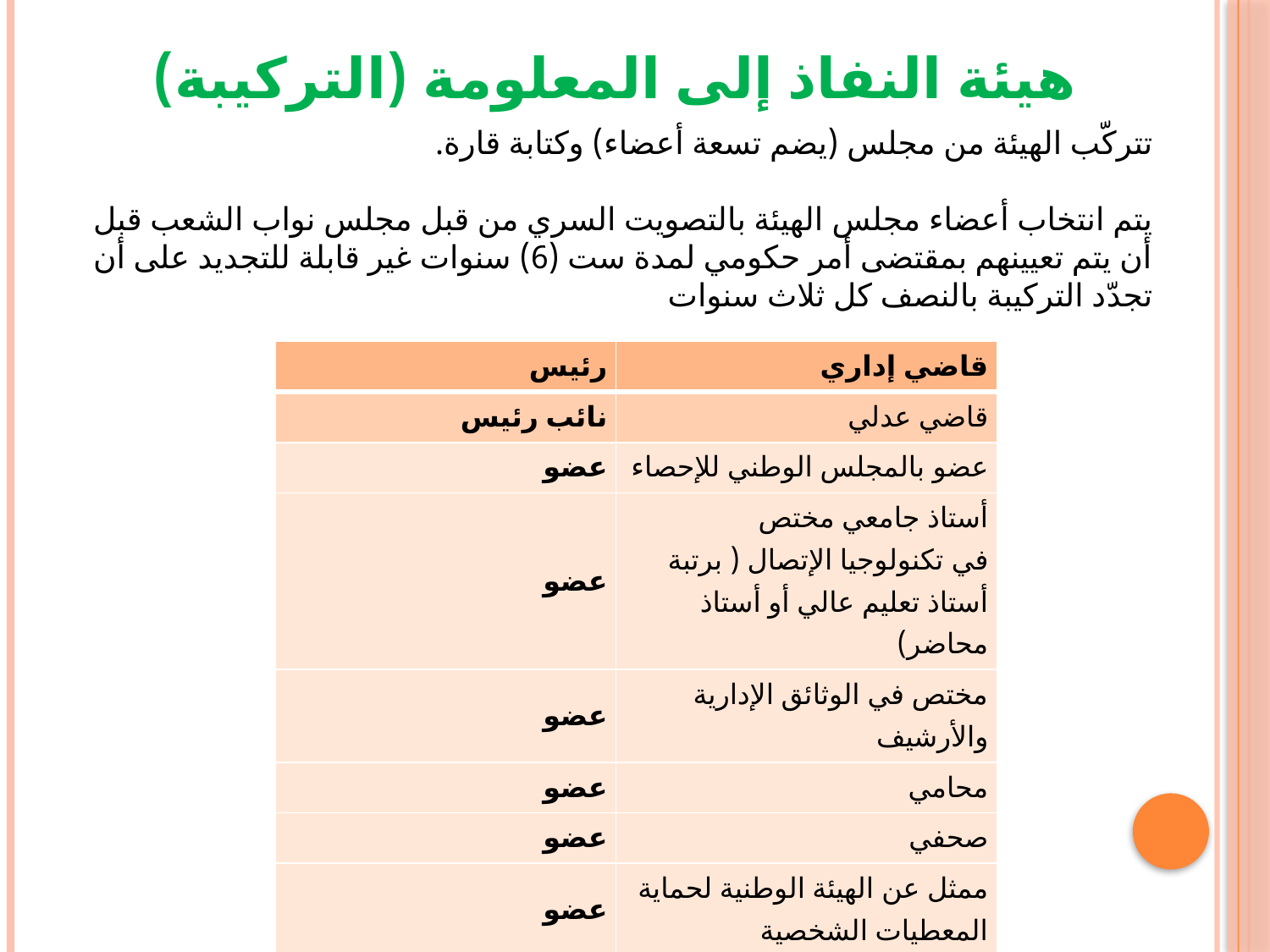

هيئة النفاذ إلى المعلومة (التركيبة)
تتركّب الهيئة من مجلس (يضم تسعة أعضاء) وكتابة قارة.

يتم انتخاب أعضاء مجلس الهيئة بالتصويت السري من قبل مجلس نواب الشعب قبل أن يتم تعيينهم بمقتضى أمر حكومي لمدة ست (6) سنوات غير قابلة للتجديد على أن تجدّد التركيبة بالنصف كل ثلاث سنوات
| رئيس | قاضي إداري |
| --- | --- |
| نائب رئيس | قاضي عدلي |
| عضو | عضو بالمجلس الوطني للإحصاء |
| عضو | أستاذ جامعي مختص في تكنولوجيا الإتصال ( برتبة أستاذ تعليم عالي أو أستاذ محاضر) |
| عضو | مختص في الوثائق الإدارية والأرشيف |
| عضو | محامي |
| عضو | صحفي |
| عضو | ممثل عن الهيئة الوطنية لحماية المعطيات الشخصية |
| عضو | ممثل عن الجمعيات الناشطة في المجالات ذات العلاقة بحق النفاذ إلى المعلومة |